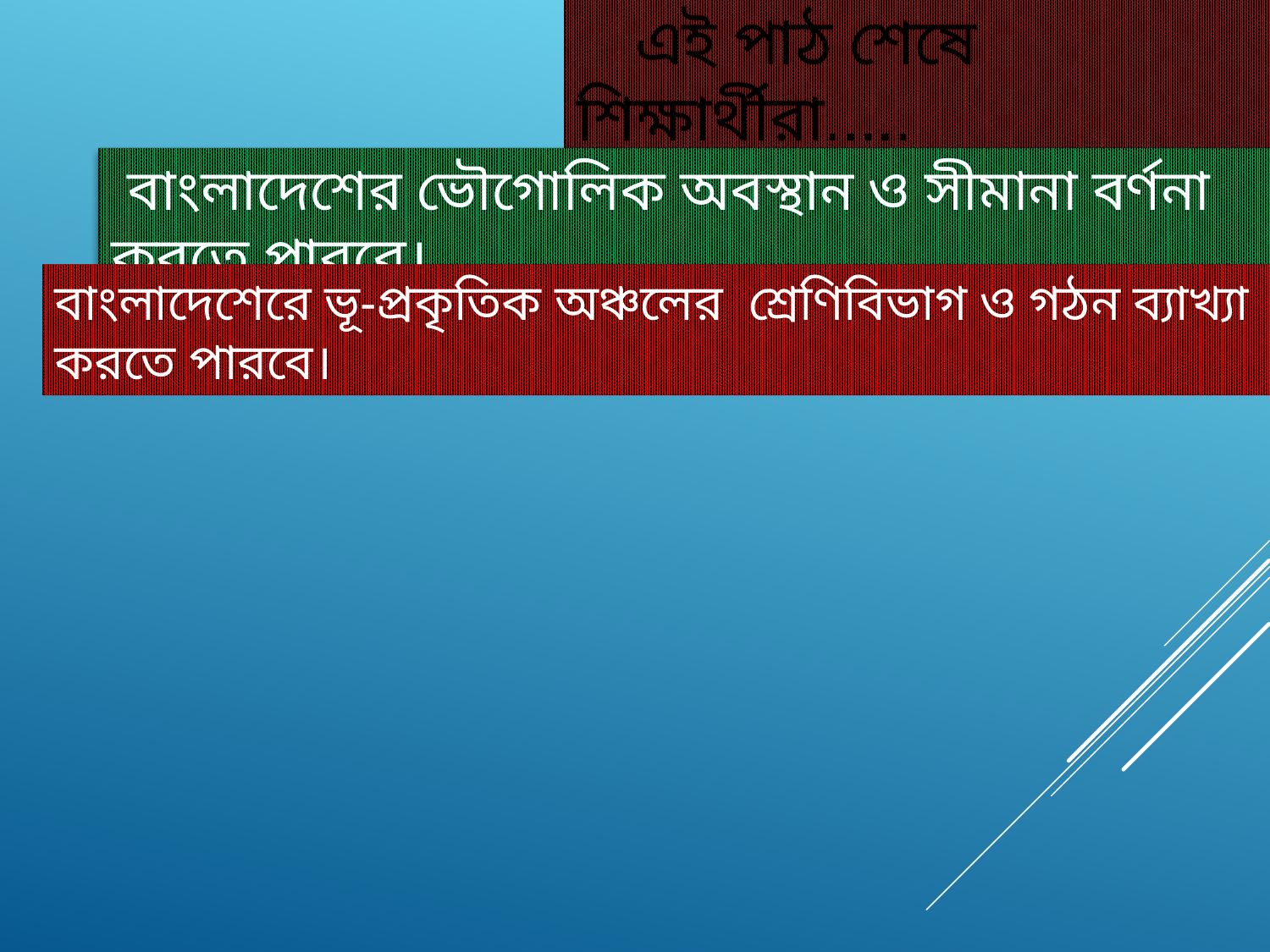

এই পাঠ শেষে শিক্ষার্থীরা.....
  বাংলাদেশের ভৌগোলিক অবস্থান ও সীমানা বর্ণনা করতে পারবে।
বাংলাদেশেরে ভূ-প্রকৃতিক অঞ্চলের  শ্রেণিবিভাগ ও গঠন ব্যাখ্যা করতে পারবে।